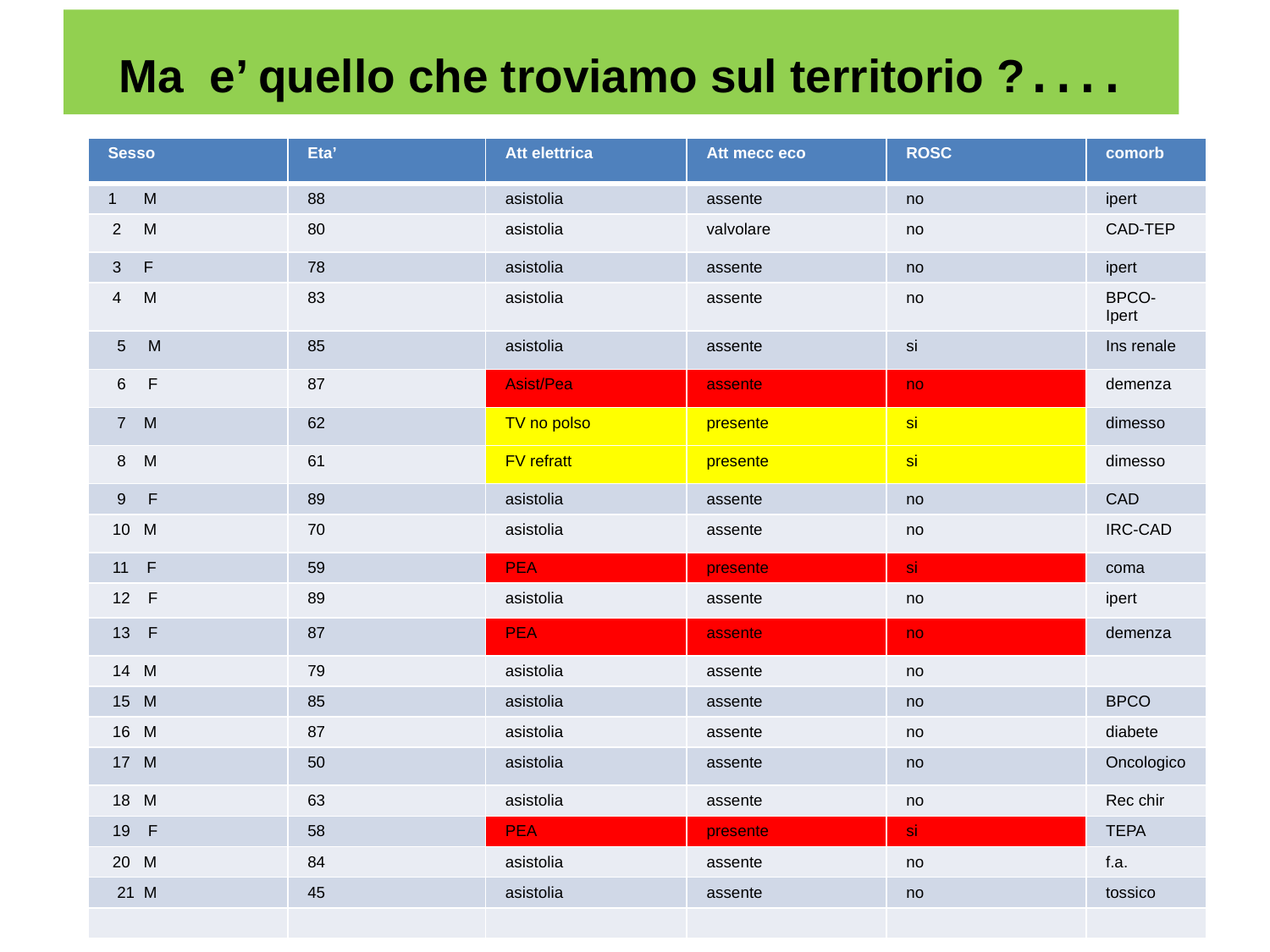

# Ma  e’ quello che troviamo sul territorio ?….
| Sesso | Eta’ | Att elettrica | Att mecc eco | ROSC | comorb |
| --- | --- | --- | --- | --- | --- |
| 1 M | 88 | asistolia | assente | no | ipert |
| 2 M | 80 | asistolia | valvolare | no | CAD-TEP |
| 3 F | 78 | asistolia | assente | no | ipert |
| 4 M | 83 | asistolia | assente | no | BPCO-Ipert |
| 5 M | 85 | asistolia | assente | si | Ins renale |
| 6 F | 87 | Asist/Pea | assente | no | demenza |
| 7 M | 62 | TV no polso | presente | si | dimesso |
| 8 M | 61 | FV refratt | presente | si | dimesso |
| 9 F | 89 | asistolia | assente | no | CAD |
| 10 M | 70 | asistolia | assente | no | IRC-CAD |
| 11 F | 59 | PEA | presente | si | coma |
| 12 F | 89 | asistolia | assente | no | ipert |
| 13 F | 87 | PEA | assente | no | demenza |
| 14 M | 79 | asistolia | assente | no |  |
| 15 M | 85 | asistolia | assente | no | BPCO |
| 16 M | 87 | asistolia | assente | no | diabete |
| 17 M | 50 | asistolia | assente | no | Oncologico |
| 18 M | 63 | asistolia | assente | no | Rec chir |
| 19 F | 58 | PEA | presente | si | TEPA |
| 20 M | 84 | asistolia | assente | no | f.a. |
| 21 M | 45 | asistolia | assente | no | tossico |
|  |  |  |  |  |  |